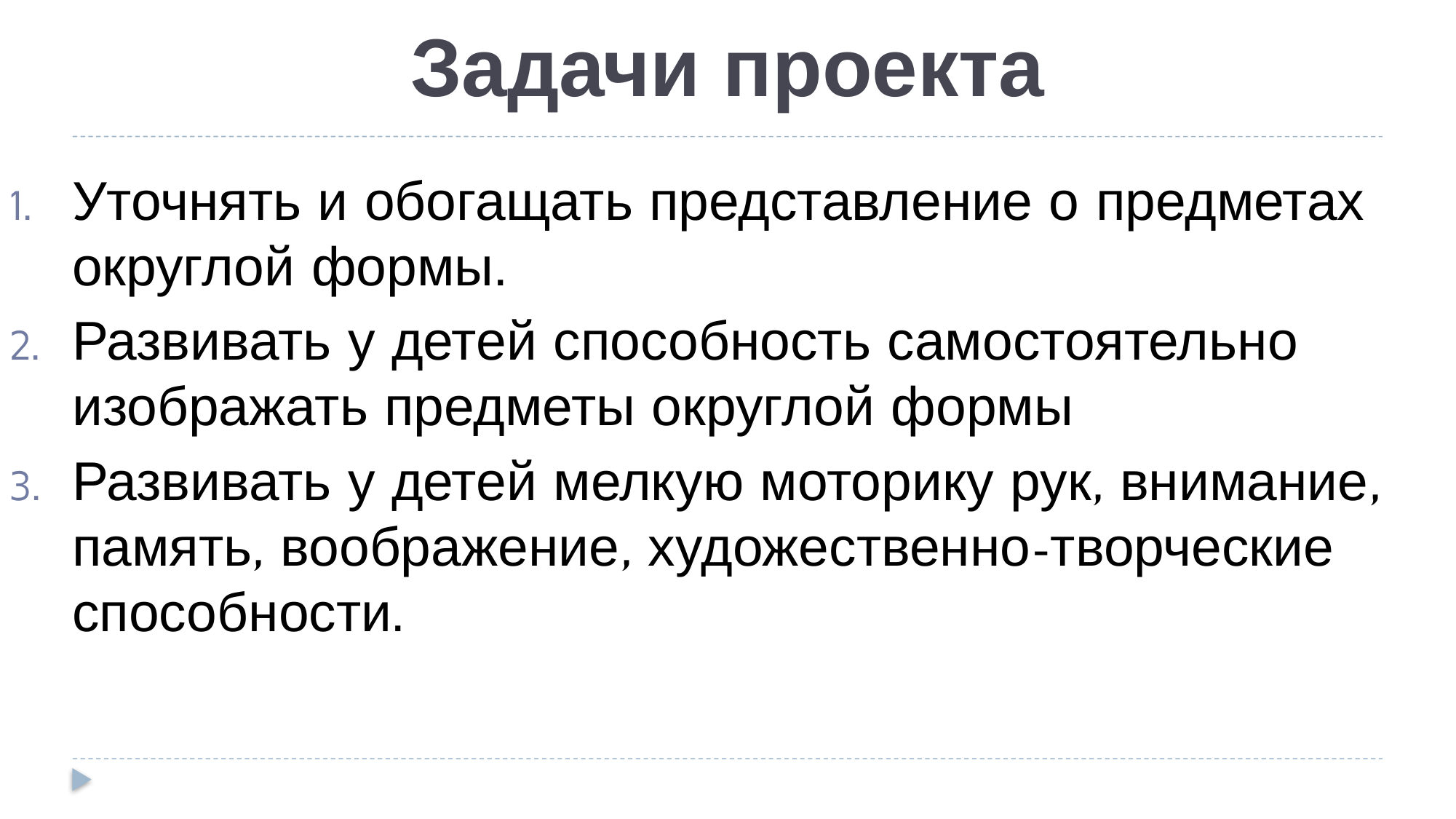

# Задачи проекта
Уточнять и обогащать представление о предметах округлой формы.
Развивать у детей способность самостоятельно изображать предметы округлой формы
Развивать у детей мелкую моторику рук, внимание, память, воображение, художественно-творческие способности.